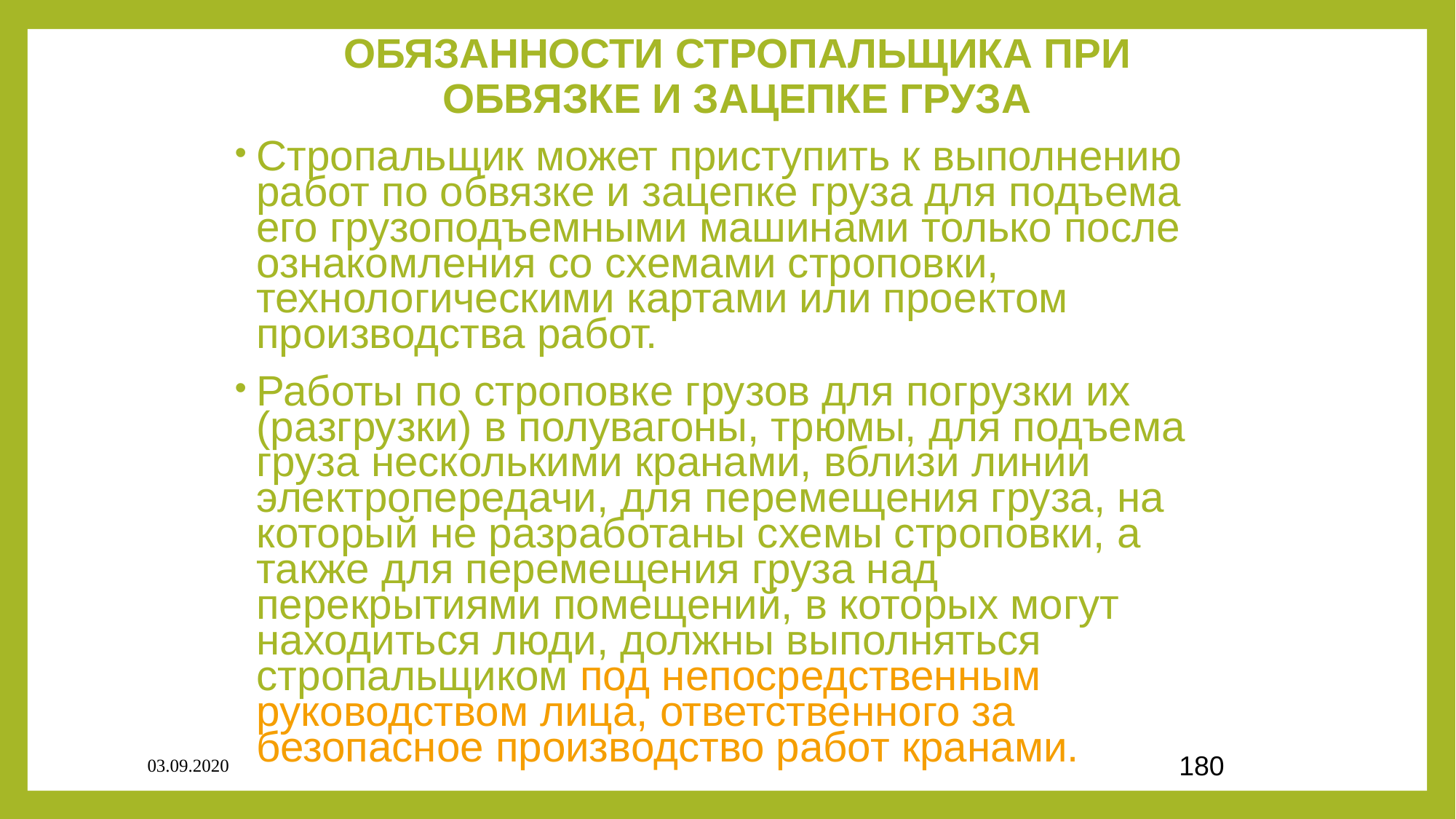

# ОБЯЗАННОСТИ СТРОПАЛЬЩИКА ПРИ ОБВЯЗКЕ И ЗАЦЕПКЕ ГРУЗА
Стропальщик может приступить к выполнению работ по обвязке и зацепке груза для подъема его грузоподъемными машинами только после ознакомления со схемами строповки, технологическими картами или проектом производства работ.
Работы по строповке грузов для погрузки их (разгрузки) в полувагоны, трюмы, для подъема груза несколькими кранами, вблизи линии электропередачи, для перемещения груза, на который не разработаны схемы строповки, а также для перемещения груза над перекрытиями помещений, в которых могут находиться люди, должны выполняться стропальщиком под непосредственным руководством лица, ответственного за безопасное производство работ кранами.
03.09.2020
180